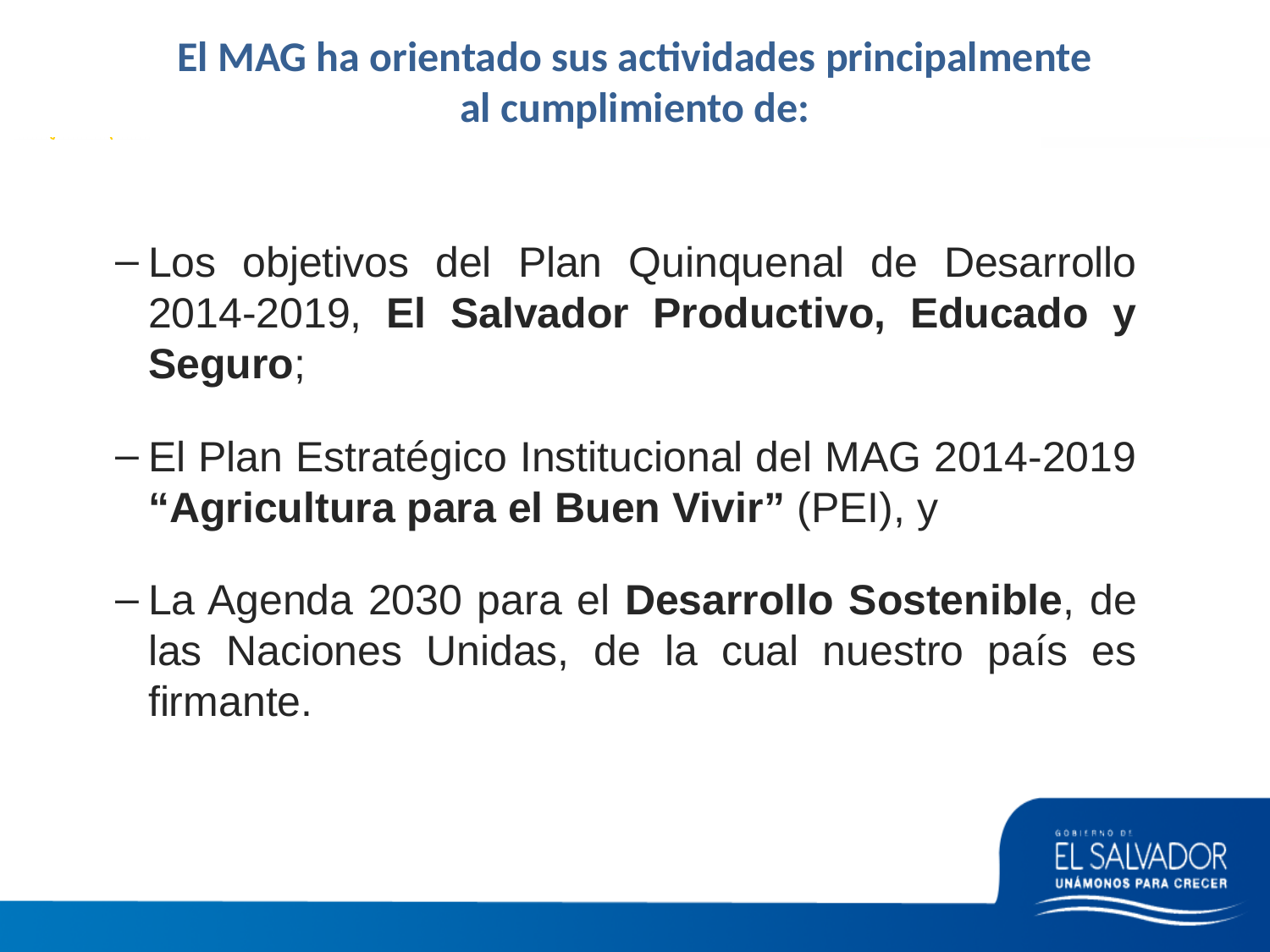

El MAG ha orientado sus actividades principalmente
al cumplimiento de:
Los objetivos del Plan Quinquenal de Desarrollo 2014-2019, El Salvador Productivo, Educado y Seguro;
El Plan Estratégico Institucional del MAG 2014-2019 “Agricultura para el Buen Vivir” (PEI), y
La Agenda 2030 para el Desarrollo Sostenible, de las Naciones Unidas, de la cual nuestro país es firmante.